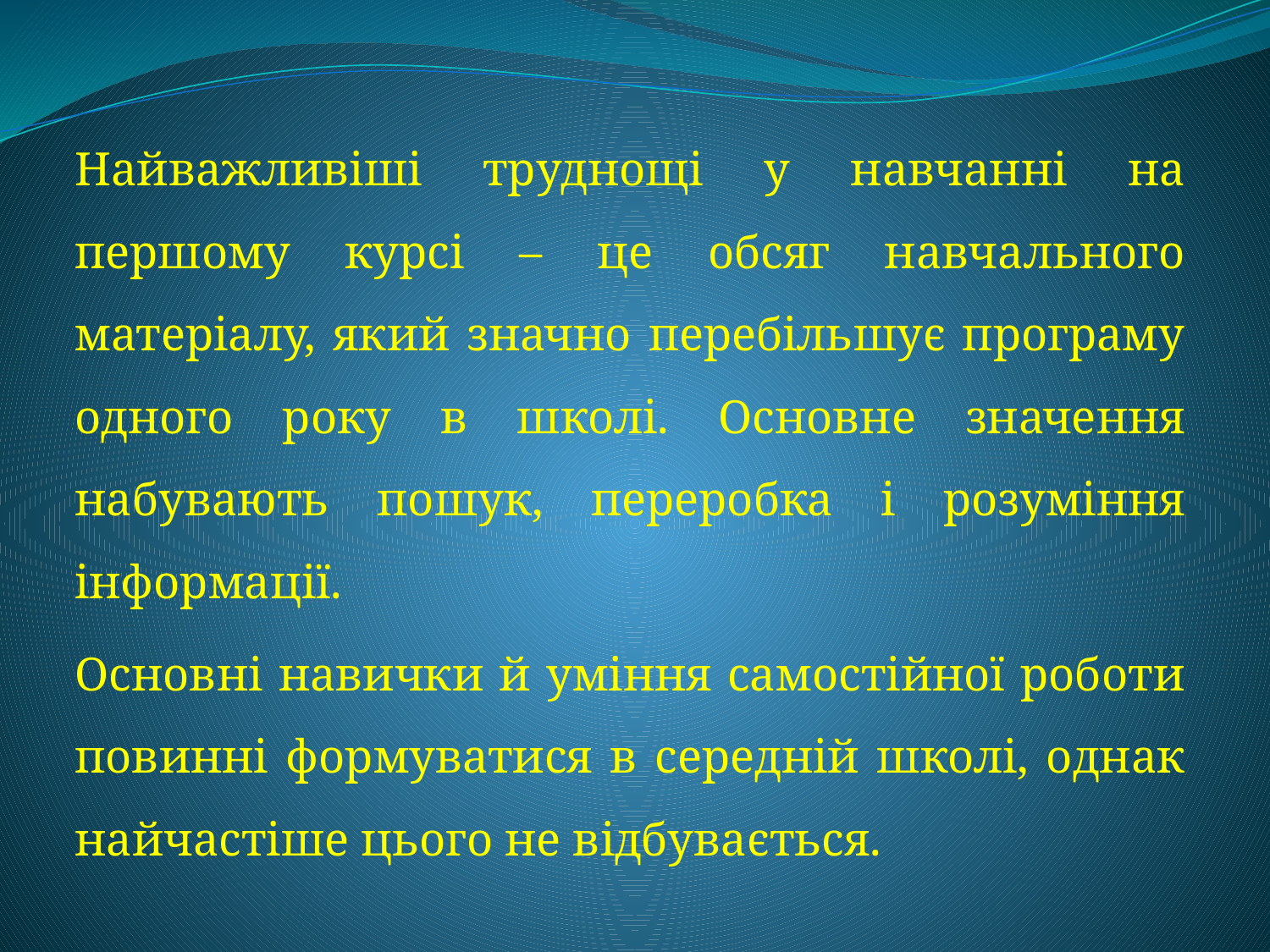

Найважливіші труднощі у навчанні на першому курсі – це обсяг навчального матеріалу, який значно перебільшує програму одного року в школі. Основне значення набувають пошук, переробка і розуміння інформації.
Основні навички й уміння самостійної роботи повинні формуватися в середній школі, однак найчастіше цього не відбувається.